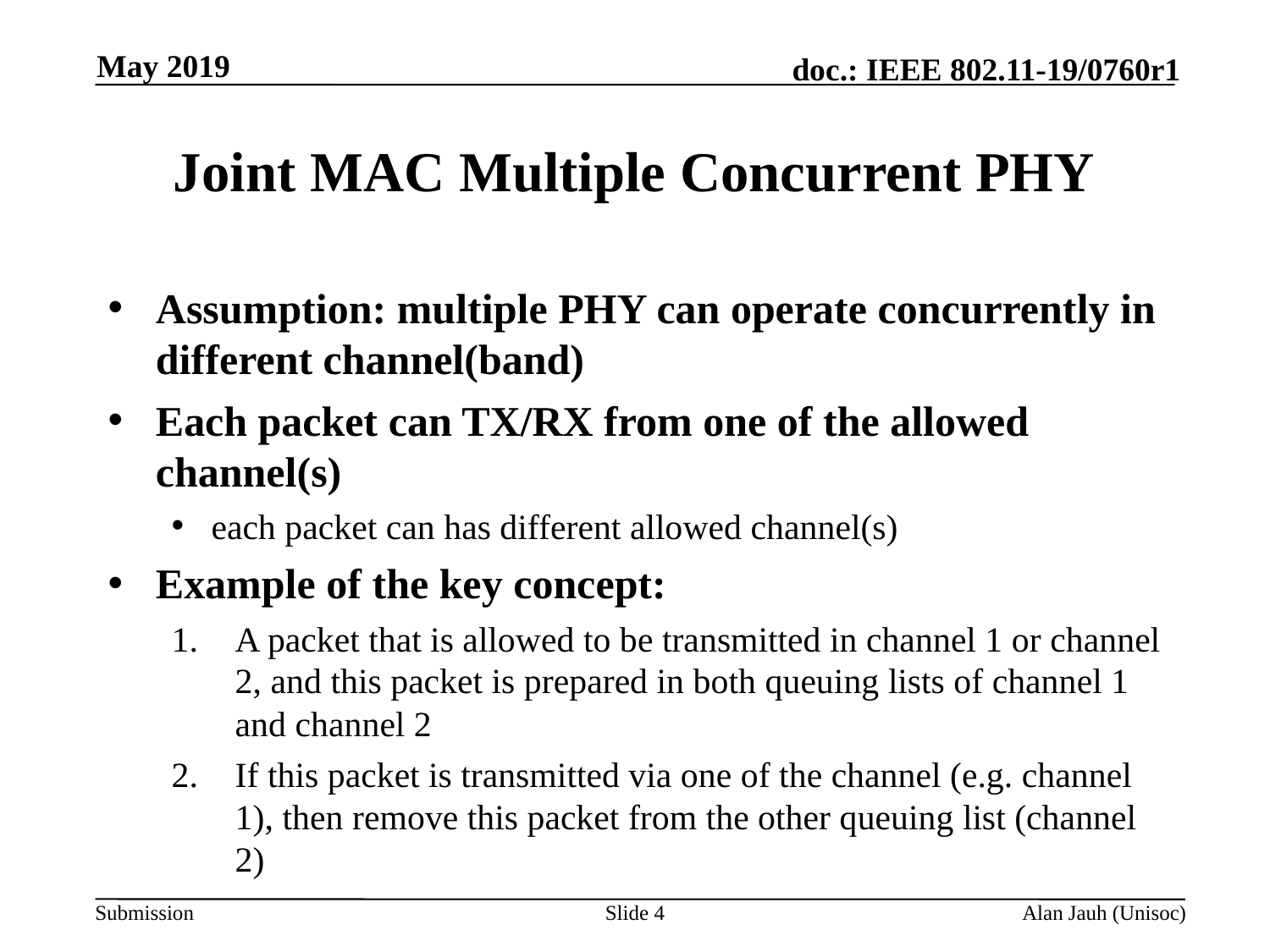

May 2019
# Joint MAC Multiple Concurrent PHY
Assumption: multiple PHY can operate concurrently in different channel(band)
Each packet can TX/RX from one of the allowed channel(s)
each packet can has different allowed channel(s)
Example of the key concept:
A packet that is allowed to be transmitted in channel 1 or channel 2, and this packet is prepared in both queuing lists of channel 1 and channel 2
If this packet is transmitted via one of the channel (e.g. channel 1), then remove this packet from the other queuing list (channel 2)
Slide 4
Alan Jauh (Unisoc)